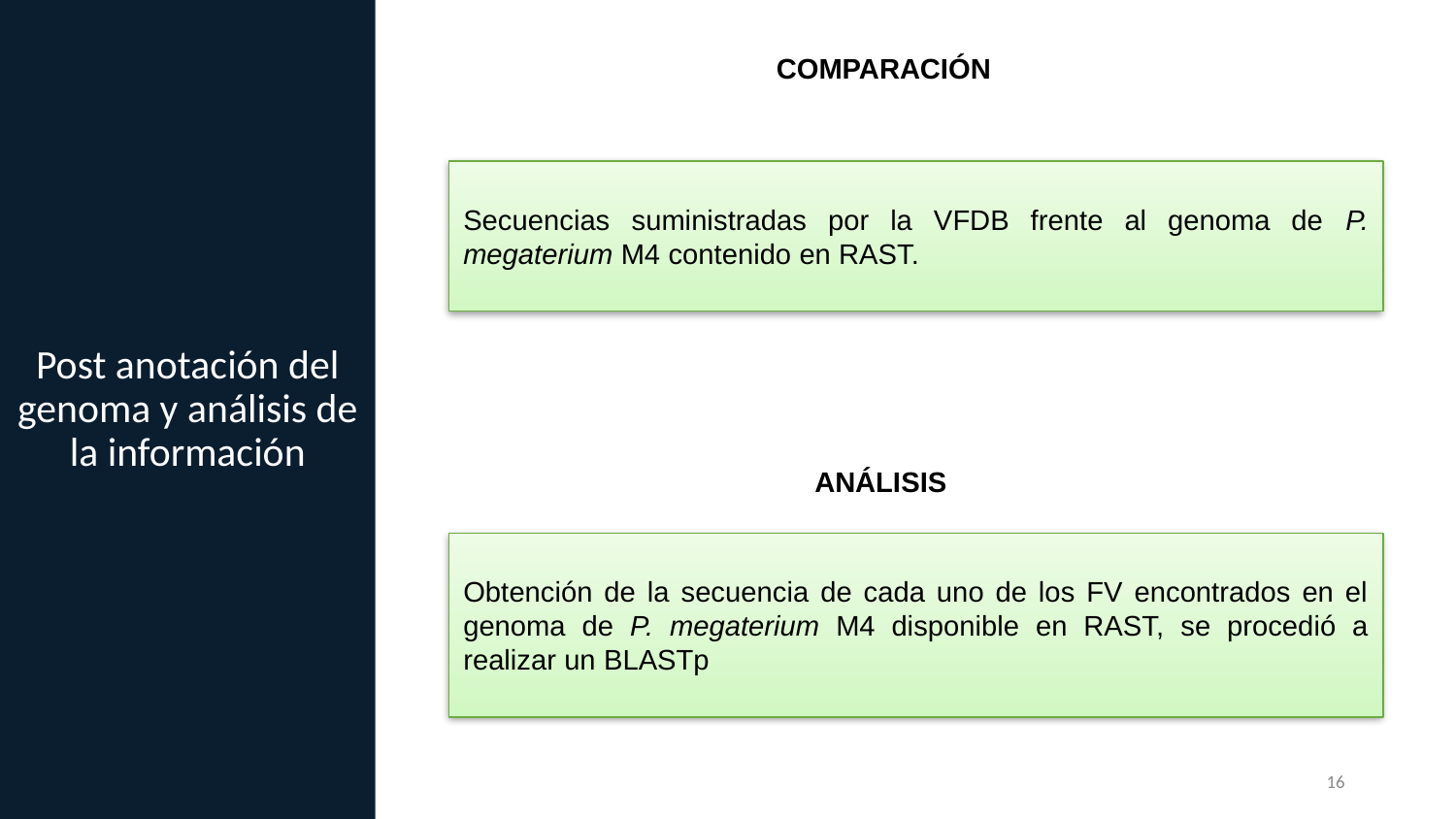

Post anotación del genoma y análisis de la información
COMPARACIÓN

Secuencias suministradas por la VFDB frente al genoma de P. megaterium M4 contenido en RAST.

ANÁLISIS

Obtención de la secuencia de cada uno de los FV encontrados en el genoma de P. megaterium M4 disponible en RAST, se procedió a realizar un BLASTp

16